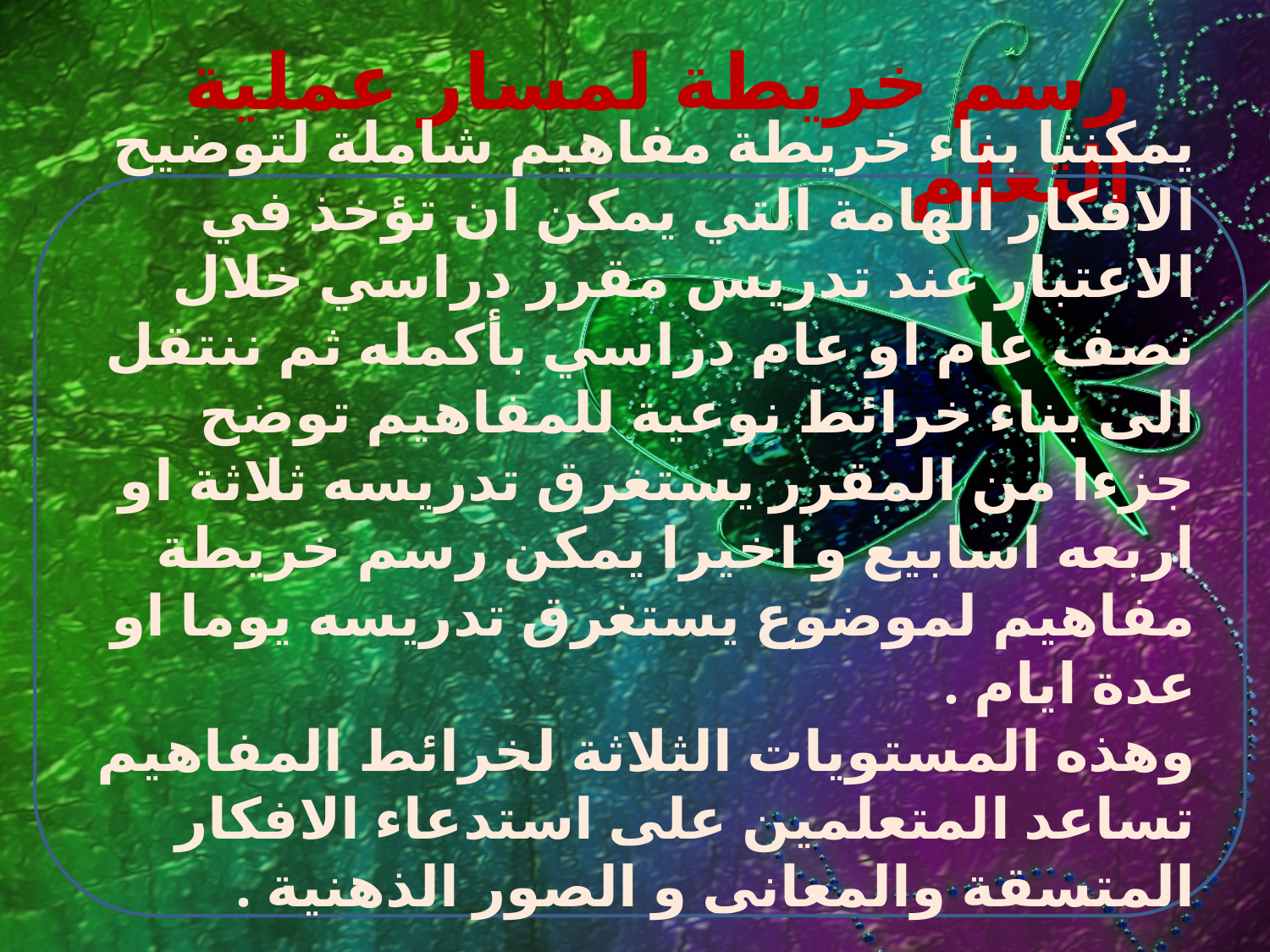

رسم خريطة لمسار عملية التعلم
يمكننا بناء خريطة مفاهيم شاملة لتوضيح الافكار الهامة التي يمكن ان تؤخذ في الاعتبار عند تدريس مقرر دراسي خلال نصف عام او عام دراسي بأكمله ثم ننتقل الى بناء خرائط نوعية للمفاهيم توضح جزءا من المقرر يستغرق تدريسه ثلاثة او اربعه اسابيع و اخيرا يمكن رسم خريطة مفاهيم لموضوع يستغرق تدريسه يوما او عدة ايام .
وهذه المستويات الثلاثة لخرائط المفاهيم تساعد المتعلمين على استدعاء الافكار المتسقة والمعانى و الصور الذهنية .